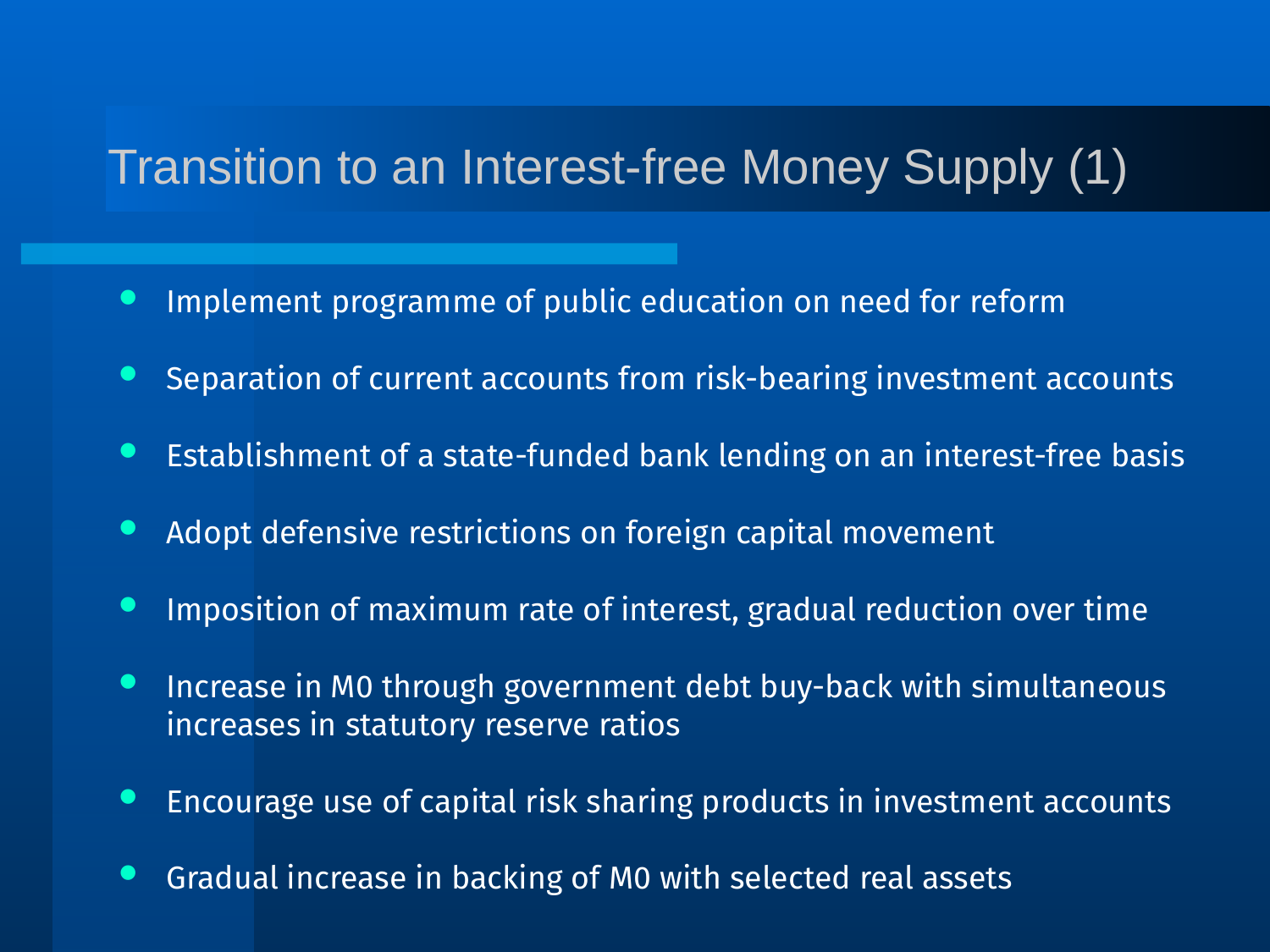

# Transition to an Interest-free Money Supply (1)
Implement programme of public education on need for reform
Separation of current accounts from risk-bearing investment accounts
Establishment of a state-funded bank lending on an interest-free basis
Adopt defensive restrictions on foreign capital movement
Imposition of maximum rate of interest, gradual reduction over time
Increase in M0 through government debt buy-back with simultaneous increases in statutory reserve ratios
Encourage use of capital risk sharing products in investment accounts
Gradual increase in backing of M0 with selected real assets